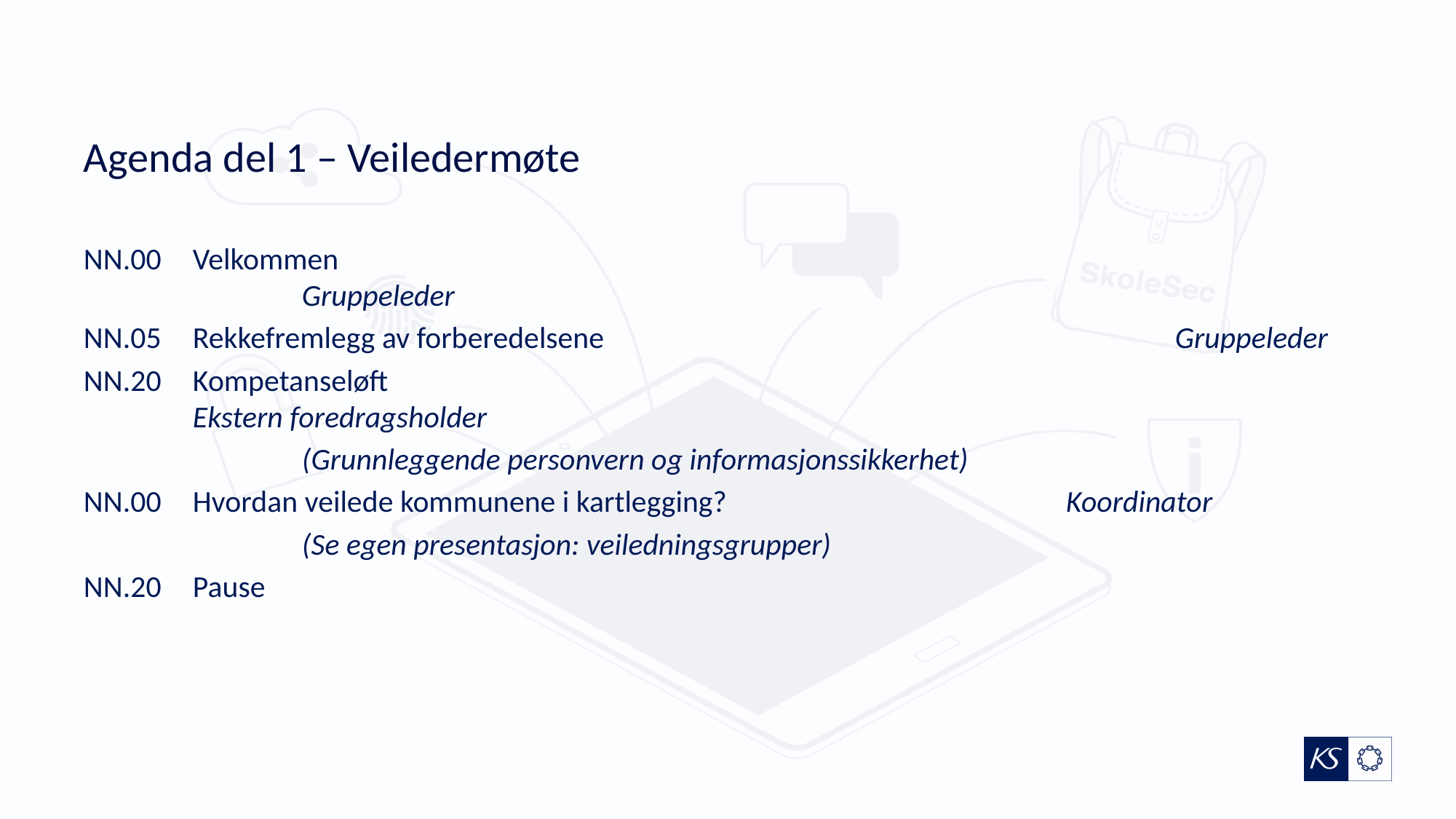

# Agenda del 1 – Veiledermøte
NN.00	Velkommen											Gruppeleder
NN.05 	Rekkefremlegg av forberedelsene 						Gruppeleder
NN.20	Kompetanseløft 										Ekstern foredragsholder
		(Grunnleggende personvern og informasjonssikkerhet)
NN.00	Hvordan veilede kommunene i kartlegging? 				Koordinator
		(Se egen presentasjon: veiledningsgrupper)
NN.20	Pause